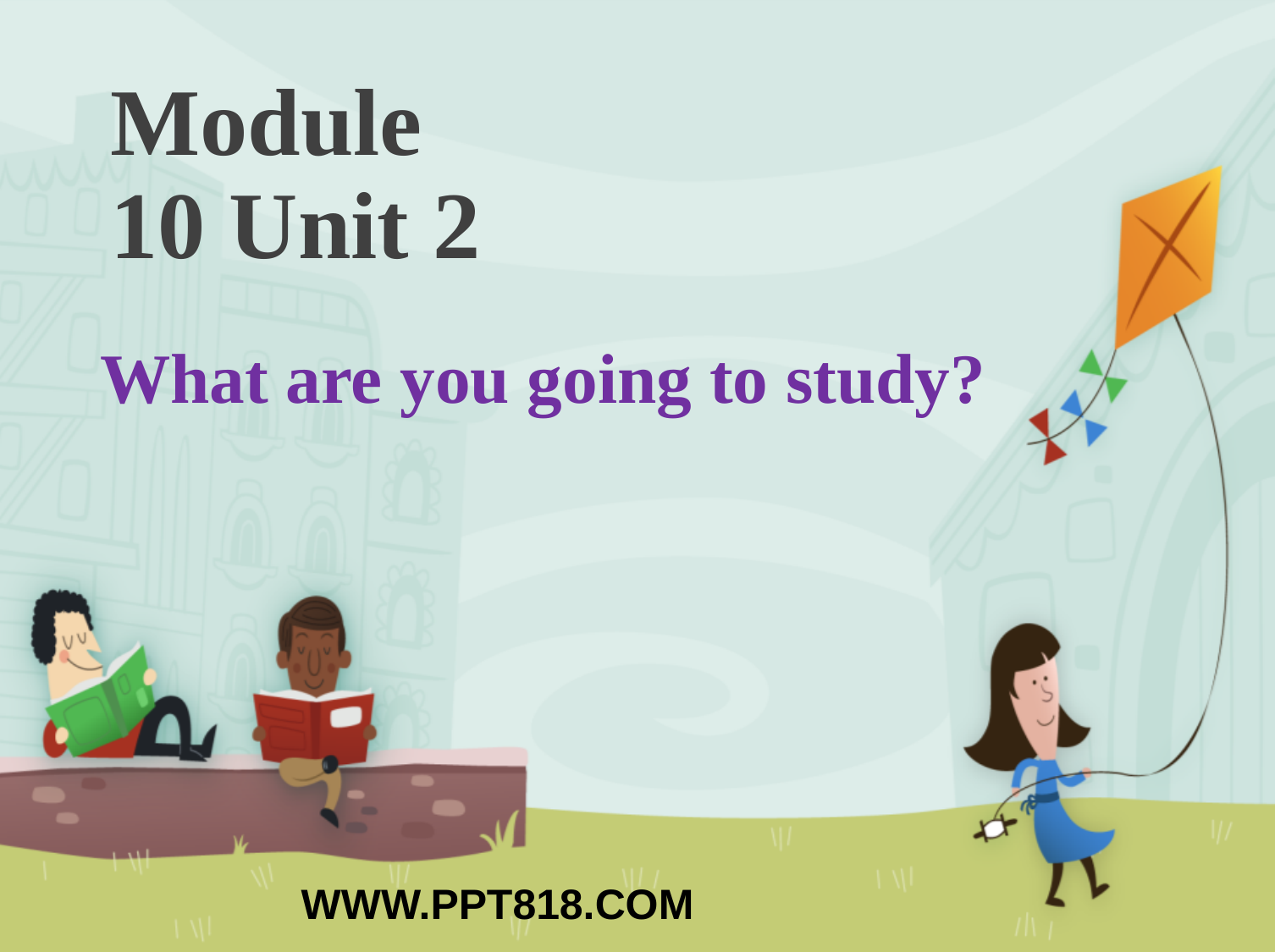

# Module 10 Unit 2
What are you going to study?
WWW.PPT818.COM